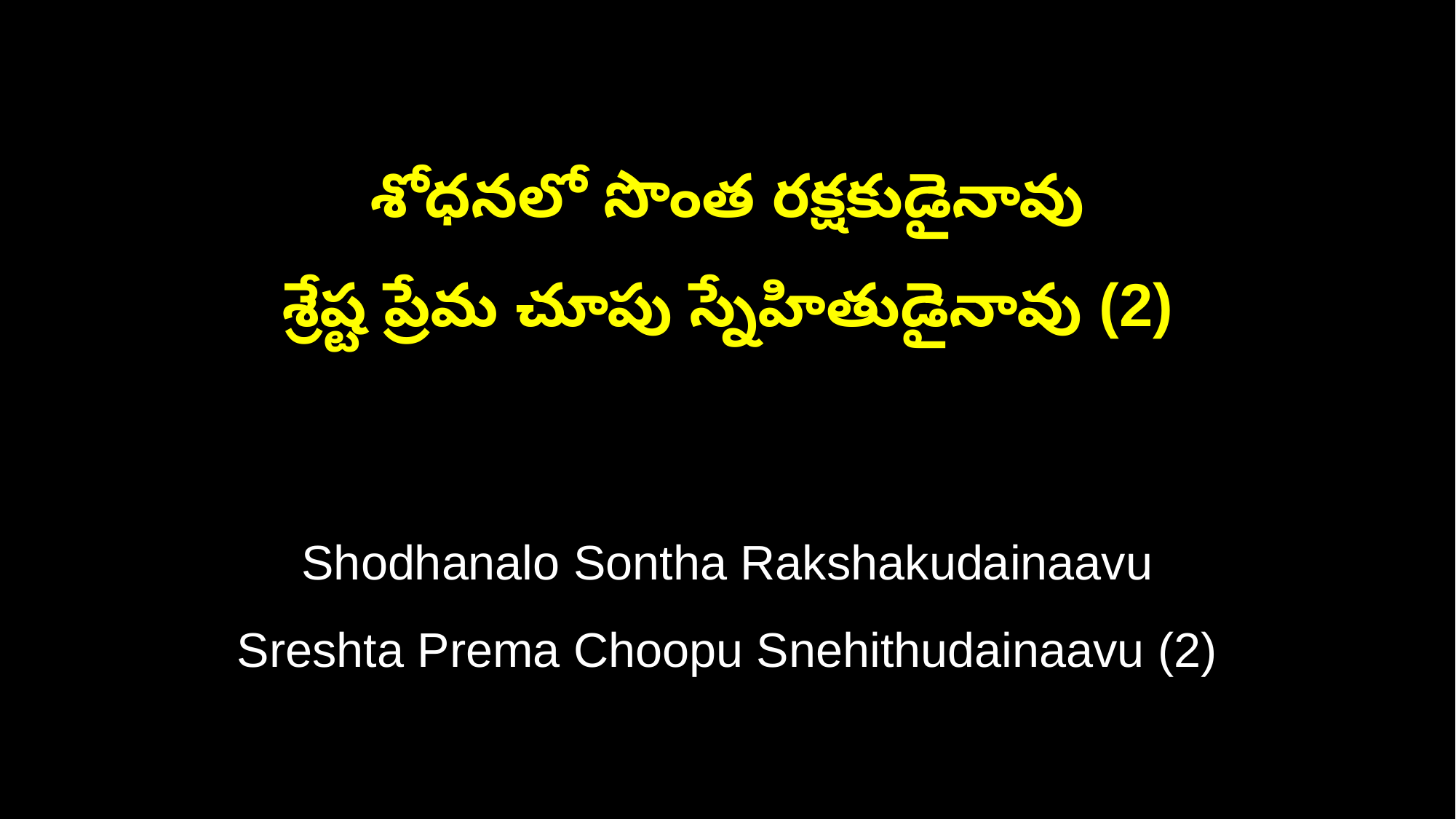

శోధనలో సొంత రక్షకుడైనావు
శ్రేష్ట ప్రేమ చూపు స్నేహితుడైనావు (2)
Shodhanalo Sontha Rakshakudainaavu
Sreshta Prema Choopu Snehithudainaavu (2)